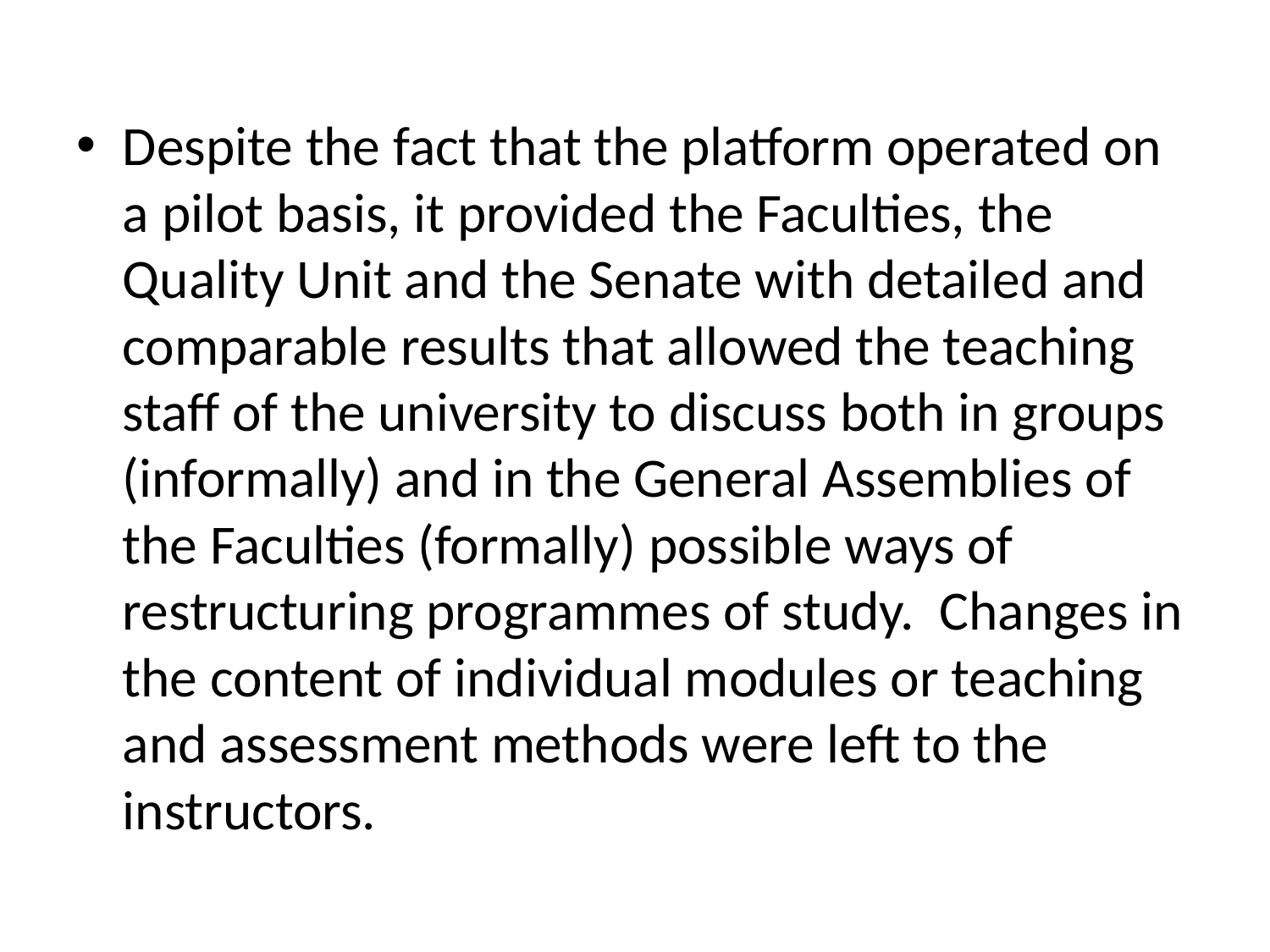

Despite the fact that the platform operated on a pilot basis, it provided the Faculties, the Quality Unit and the Senate with detailed and comparable results that allowed the teaching staff of the university to discuss both in groups (informally) and in the General Assemblies of the Faculties (formally) possible ways of restructuring programmes of study.  Changes in the content of individual modules or teaching and assessment methods were left to the instructors.